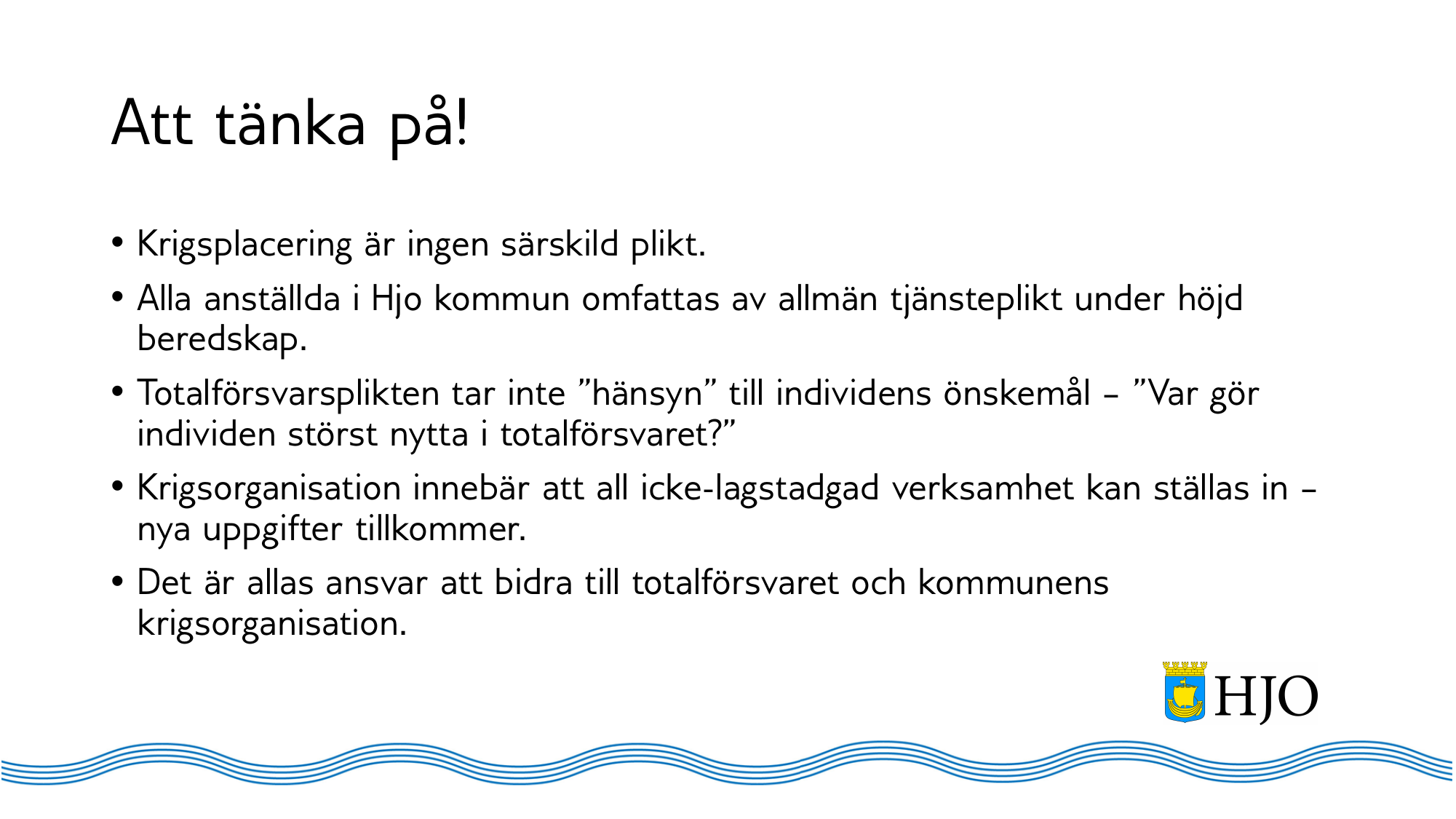

# Att tänka på!
Krigsplacering är ingen särskild plikt.
Alla anställda i Hjo kommun omfattas av allmän tjänsteplikt under höjd beredskap.
Totalförsvarsplikten tar inte ”hänsyn” till individens önskemål – ”Var gör individen störst nytta i totalförsvaret?”
Krigsorganisation innebär att all icke-lagstadgad verksamhet kan ställas in – nya uppgifter tillkommer.
Det är allas ansvar att bidra till totalförsvaret och kommunens krigsorganisation.